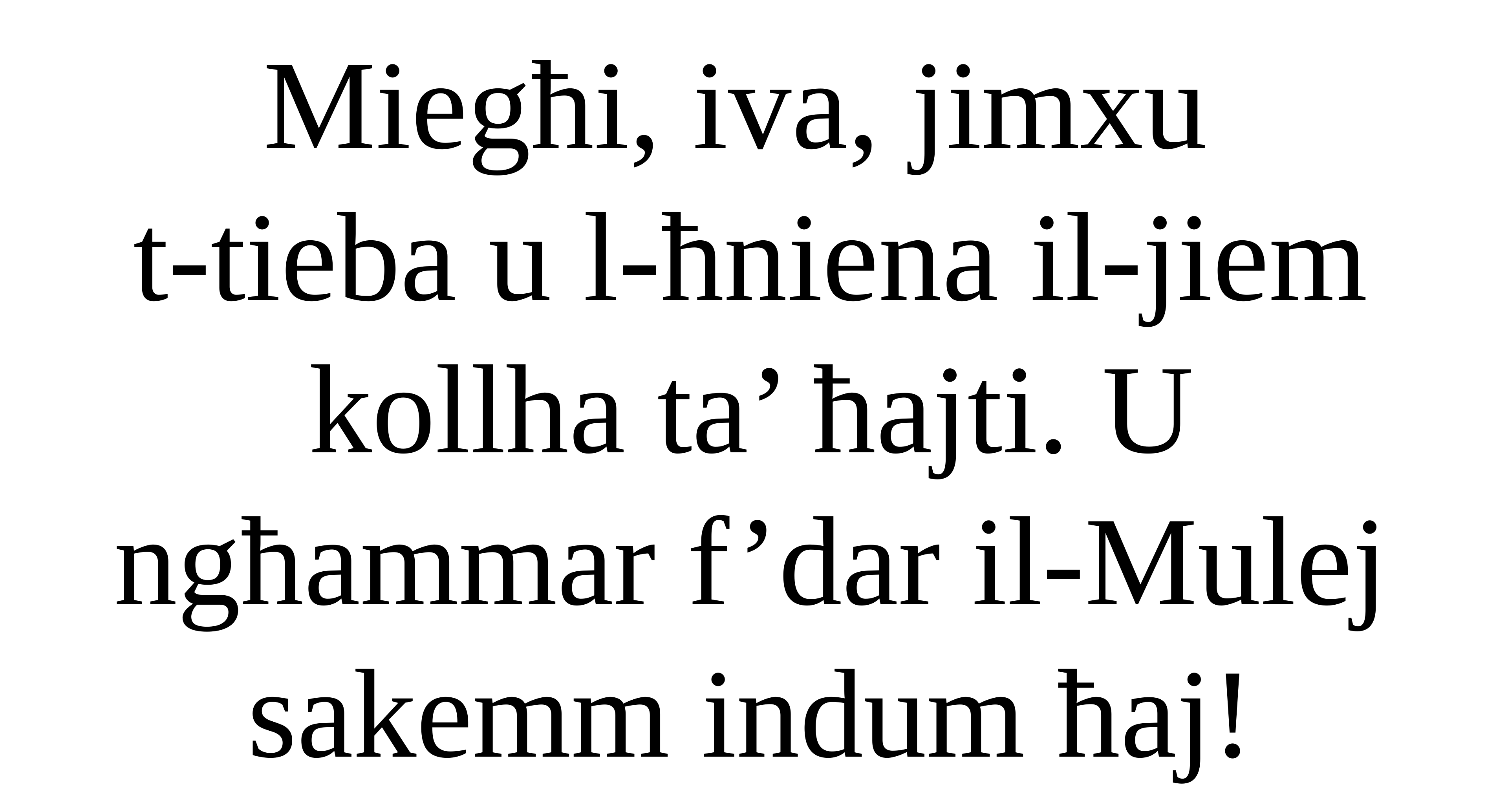

Miegħi, iva, jimxu
t-tieba u l-ħniena il-jiem kollha ta’ ħajti. U ngħammar f’dar il-Mulej
sakemm indum ħaj!